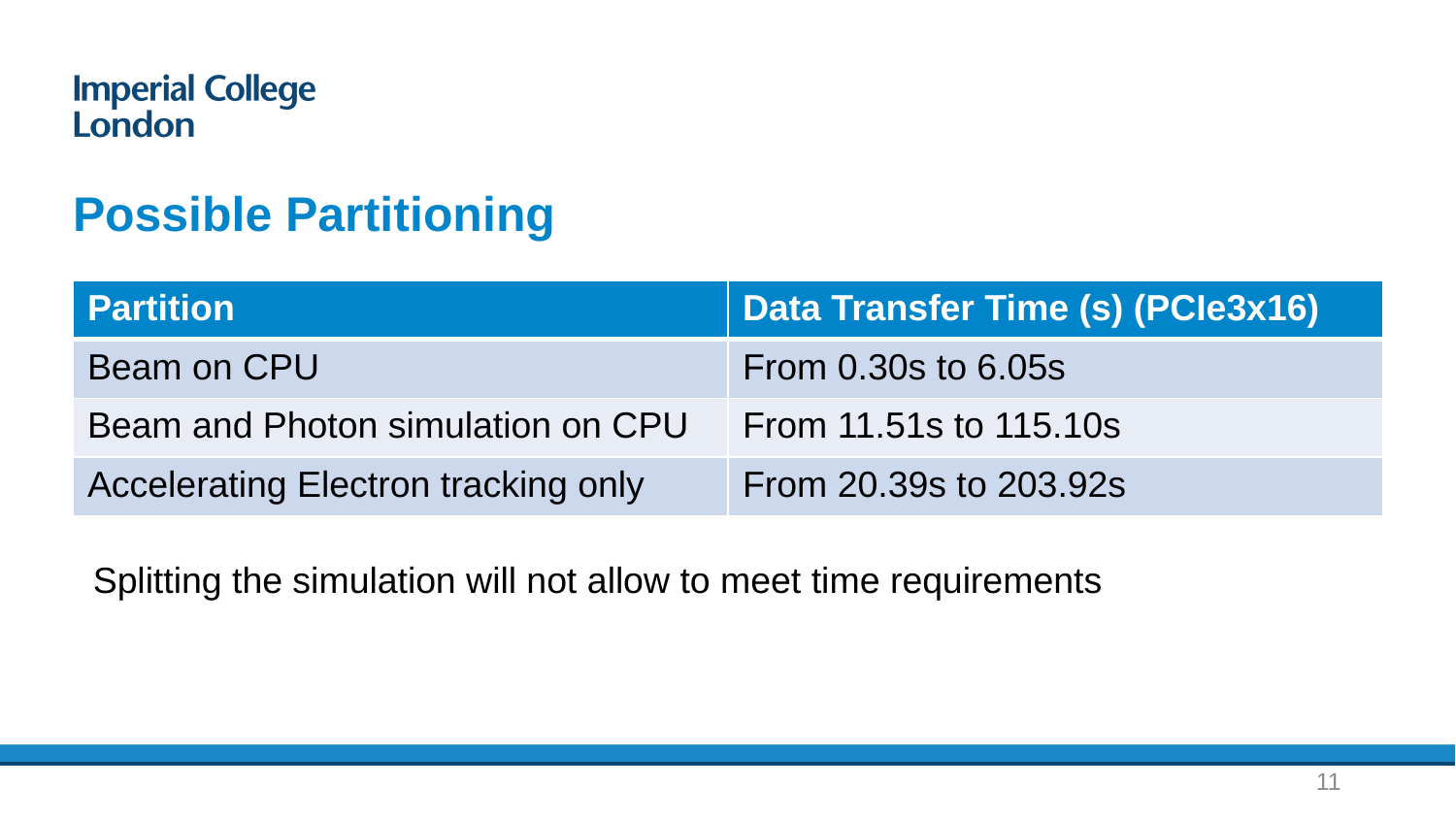

# Possible Partitioning
| Partition | Data Transfer Time (s) (PCIe3x16) |
| --- | --- |
| Beam on CPU | From 0.30s to 6.05s |
| Beam and Photon simulation on CPU | From 11.51s to 115.10s |
| Accelerating Electron tracking only | From 20.39s to 203.92s |
Splitting the simulation will not allow to meet time requirements
11